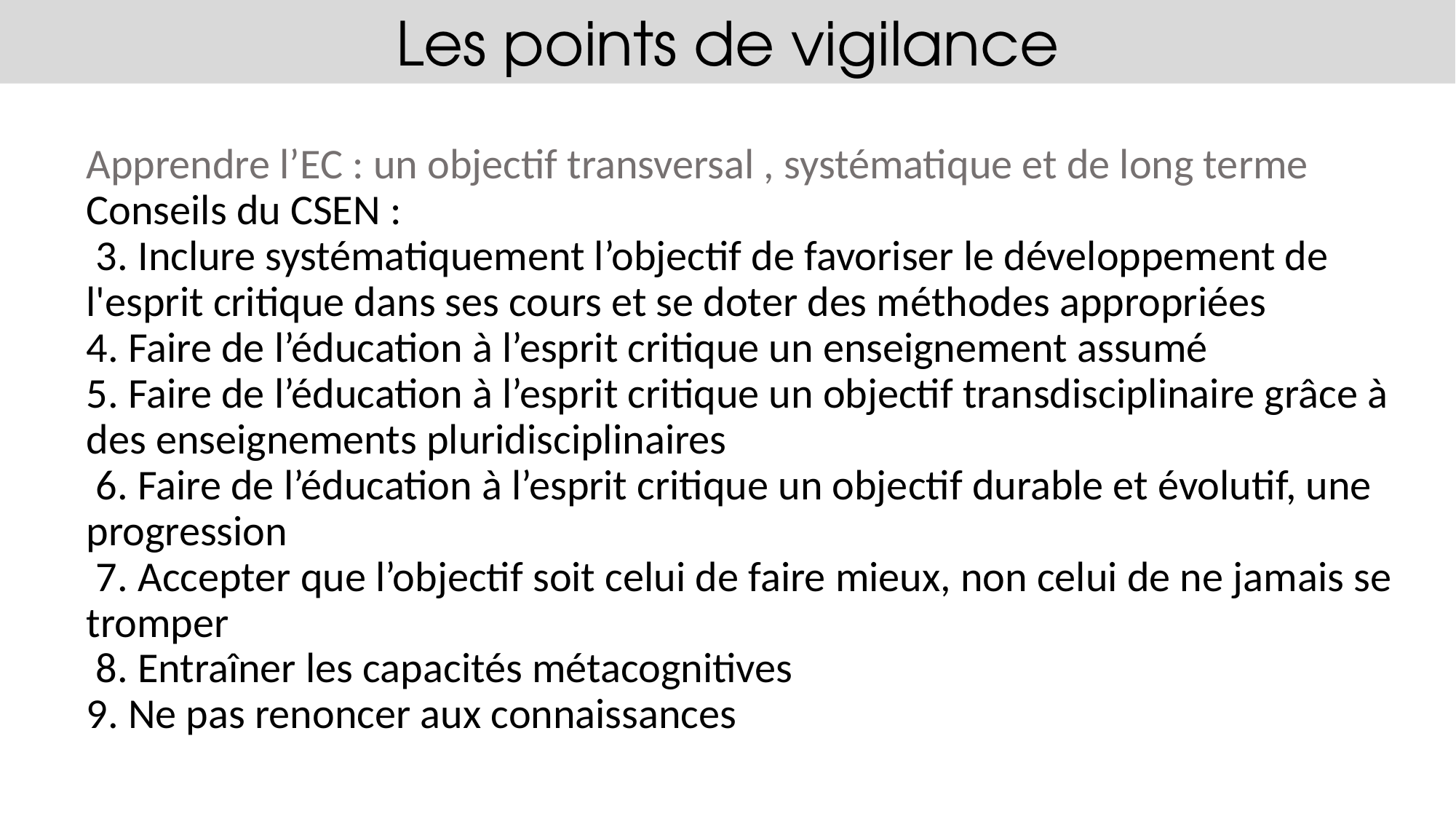

Les points de vigilance
Apprendre l’EC : un objectif transversal , systématique et de long terme
Conseils du CSEN :
 3. Inclure systématiquement l’objectif de favoriser le développement de l'esprit critique dans ses cours et se doter des méthodes appropriées
4. Faire de l’éducation à l’esprit critique un enseignement assumé
5. Faire de l’éducation à l’esprit critique un objectif transdisciplinaire grâce à des enseignements pluridisciplinaires
 6. Faire de l’éducation à l’esprit critique un objectif durable et évolutif, une progression
 7. Accepter que l’objectif soit celui de faire mieux, non celui de ne jamais se tromper
 8. Entraîner les capacités métacognitives
9. Ne pas renoncer aux connaissances